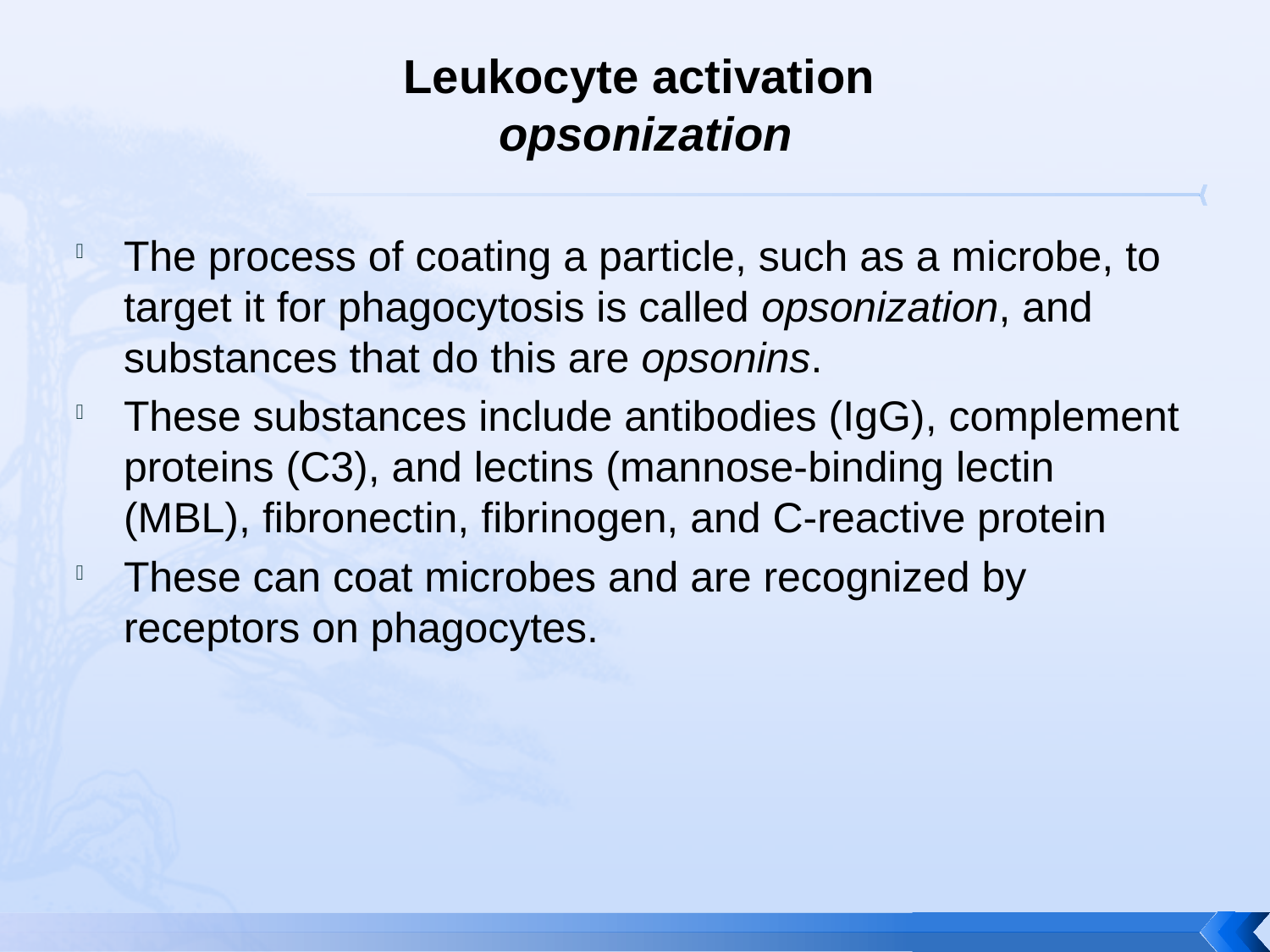

# Leukocyte activation opsonization
The process of coating a particle, such as a microbe, to target it for phagocytosis is called opsonization, and substances that do this are opsonins.
These substances include antibodies (IgG), complement proteins (C3), and lectins (mannose-binding lectin (MBL), fibronectin, fibrinogen, and C-reactive protein
These can coat microbes and are recognized by receptors on phagocytes.